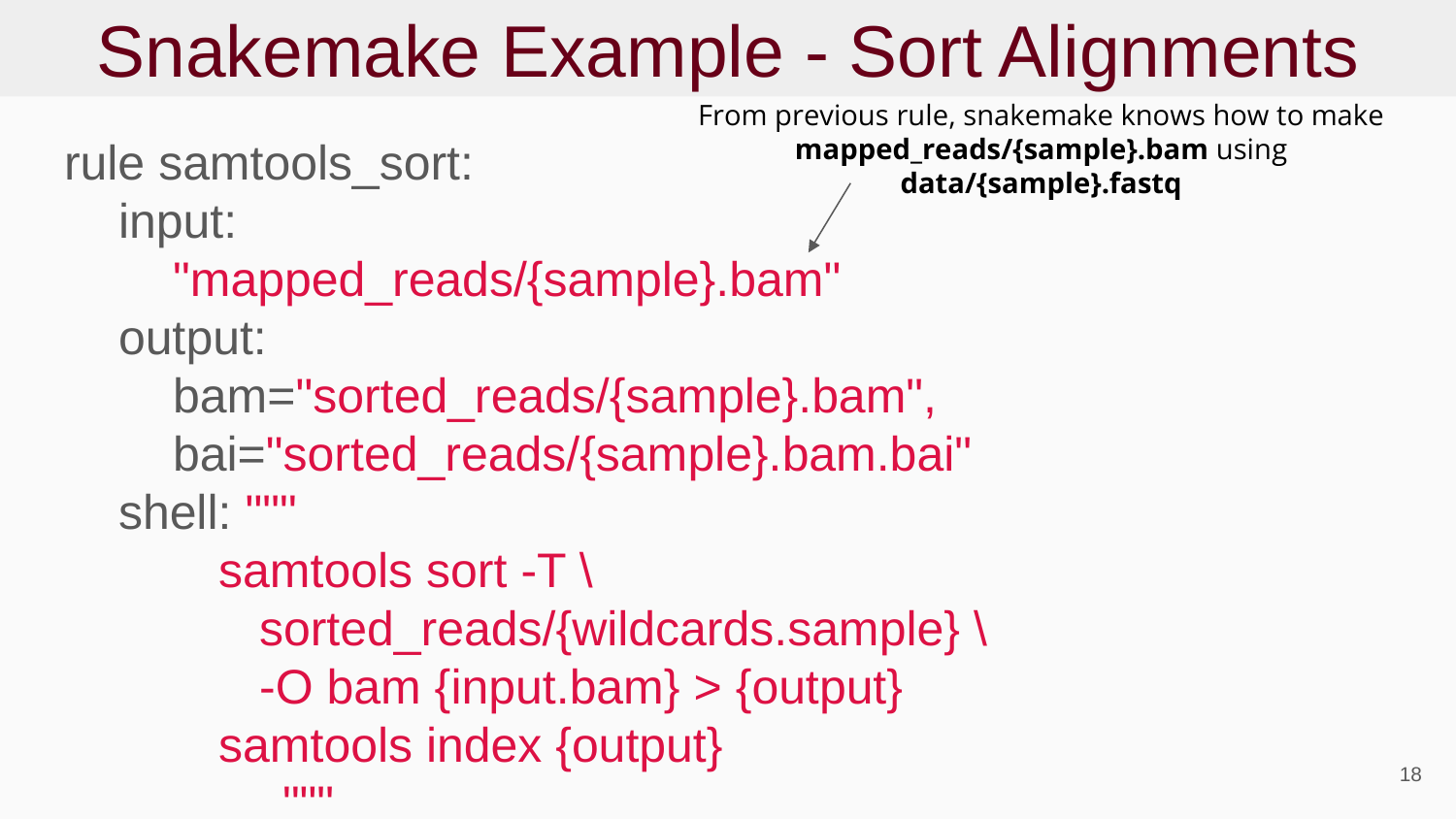

# Snakemake Example - Sort Alignments

rule samtools_sort:
    input:
        "mapped_reads/{sample}.bam"
    output:
        bam="sorted_reads/{sample}.bam",
        bai="sorted_reads/{sample}.bam.bai"
    shell: """
      samtools sort -T \
         sorted_reads/{wildcards.sample} \
         -O bam {input.bam} > {output}
      samtools index {output}
"""

From previous rule, snakemake knows how to make
mapped_reads/{sample}.bam using data/{sample}.fastq
18